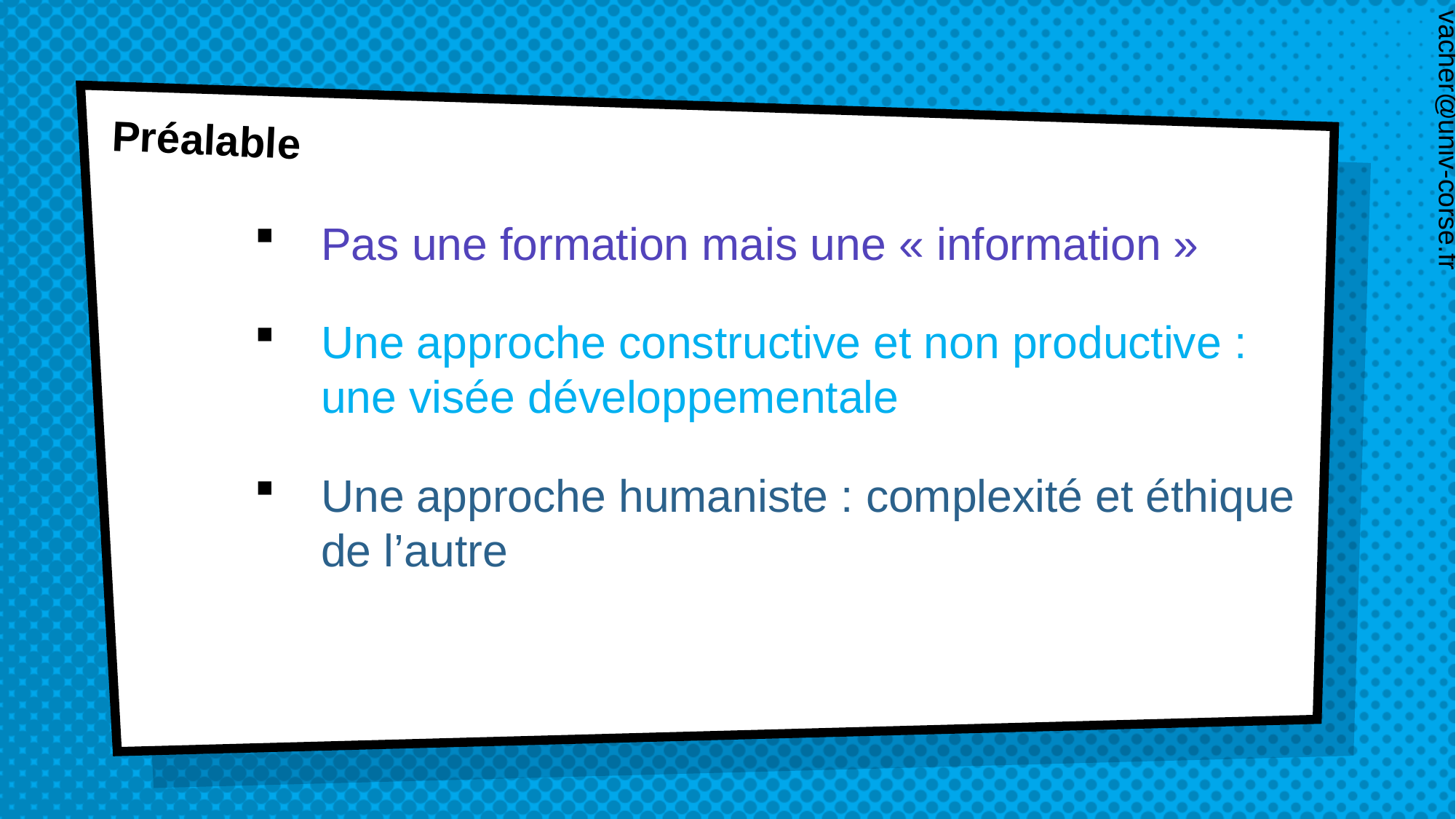

vacher@univ-corse.fr
# Préalable
Pas une formation mais une « information »

Une approche constructive et non productive : une visée développementale

Une approche humaniste : complexité et éthique de l’autre